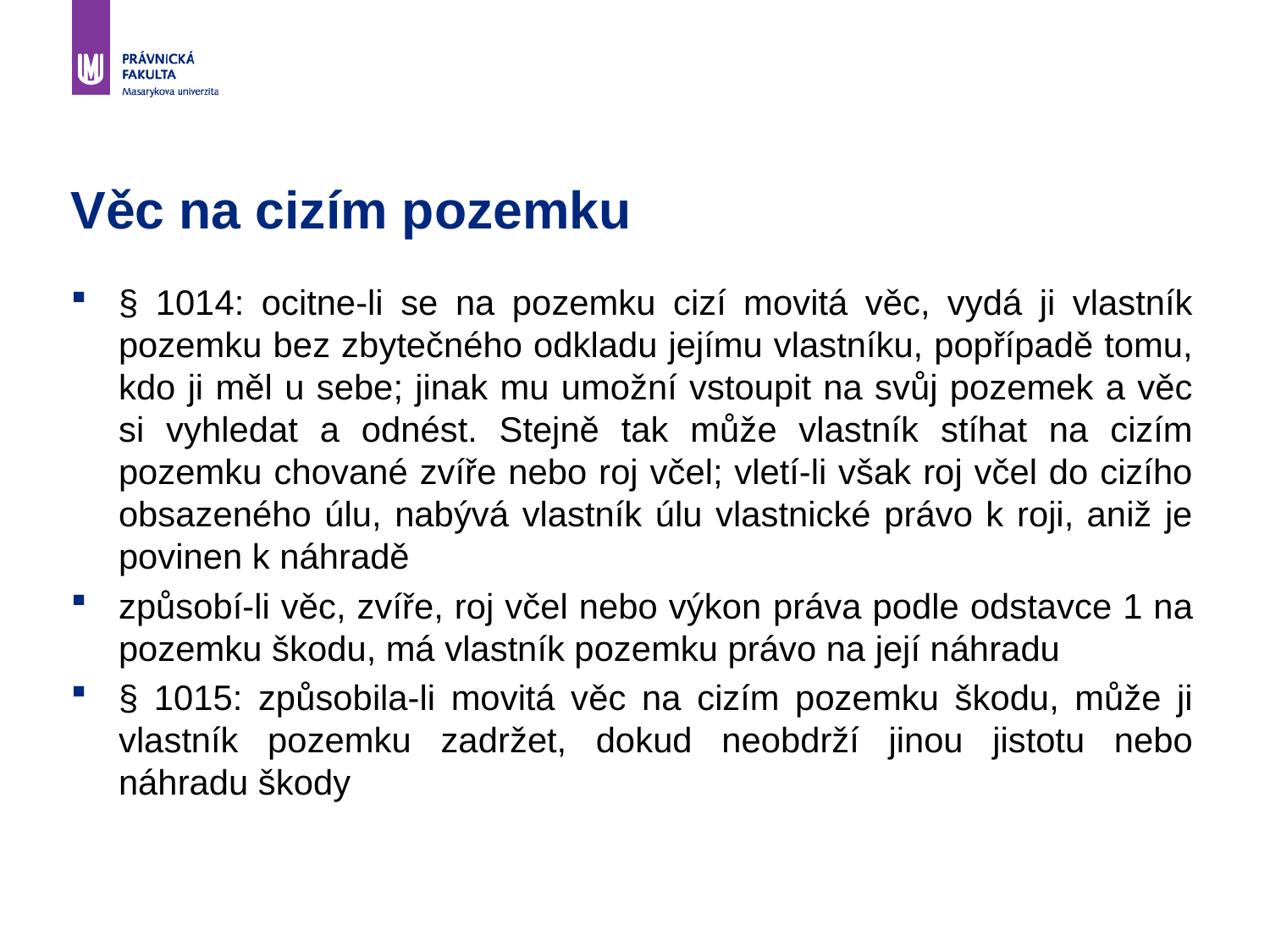

# Věc na cizím pozemku
§ 1014: ocitne-li se na pozemku cizí movitá věc, vydá ji vlastník pozemku bez zbytečného odkladu jejímu vlastníku, popřípadě tomu, kdo ji měl u sebe; jinak mu umožní vstoupit na svůj pozemek a věc si vyhledat a odnést. Stejně tak může vlastník stíhat na cizím pozemku chované zvíře nebo roj včel; vletí-li však roj včel do cizího obsazeného úlu, nabývá vlastník úlu vlastnické právo k roji, aniž je povinen k náhradě
způsobí-li věc, zvíře, roj včel nebo výkon práva podle odstavce 1 na pozemku škodu, má vlastník pozemku právo na její náhradu
§ 1015: způsobila-li movitá věc na cizím pozemku škodu, může ji vlastník pozemku zadržet, dokud neobdrží jinou jistotu nebo náhradu škody